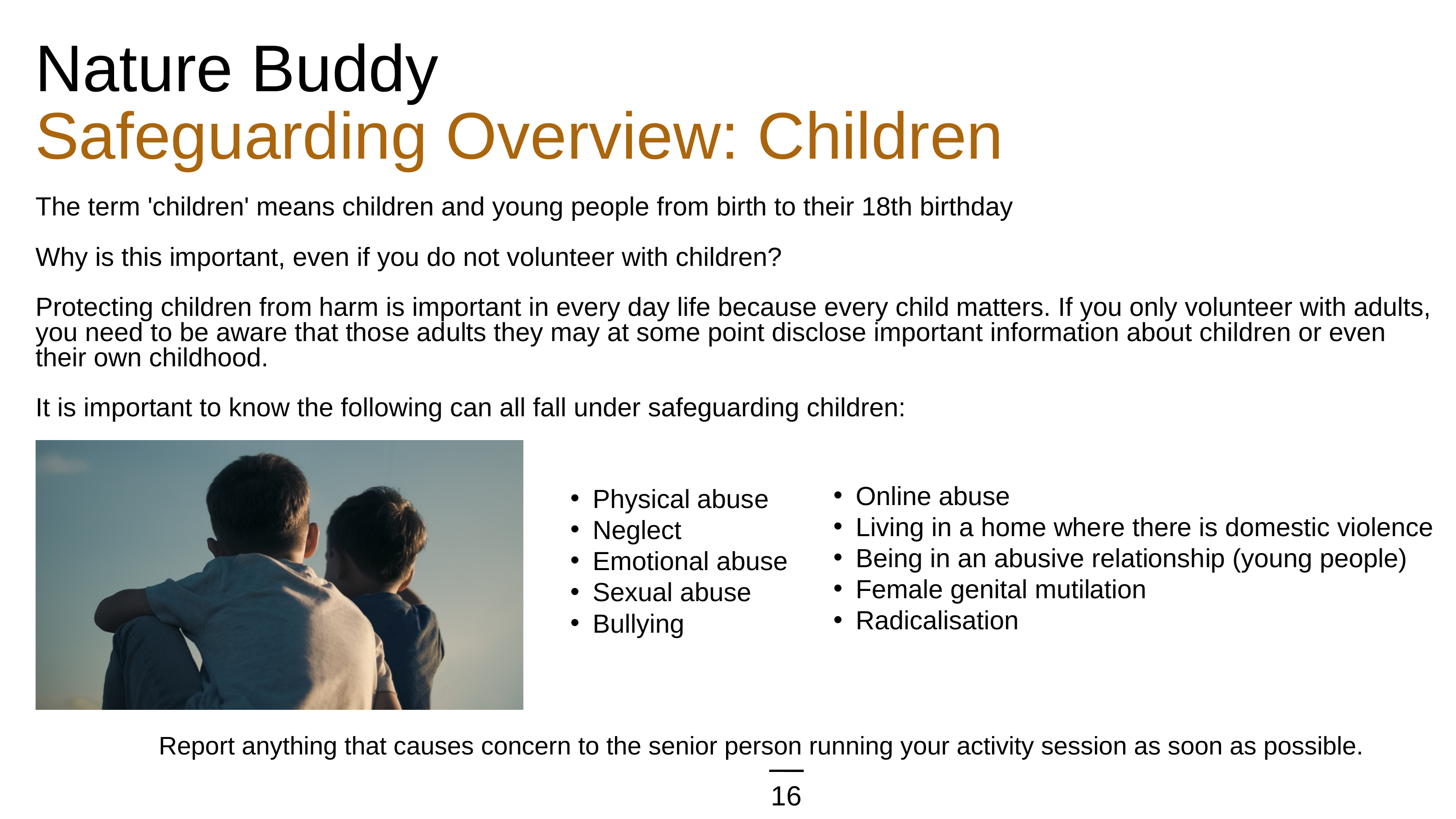

Nature Buddy
Safeguarding Overview: Children
The term 'children' means children and young people from birth to their 18th birthday

Why is this important, even if you do not volunteer with children?

Protecting children from harm is important in every day life because every child matters. If you only volunteer with adults, you need to be aware that those adults they may at some point disclose important information about children or even their own childhood.

It is important to know the following can all fall under safeguarding children:

Online abuse
Living in a home where there is domestic violence
Being in an abusive relationship (young people)
Female genital mutilation
Radicalisation

Physical abuse
Neglect
Emotional abuse
Sexual abuse
Bullying

Report anything that causes concern to the senior person running your activity session as soon as possible.

16